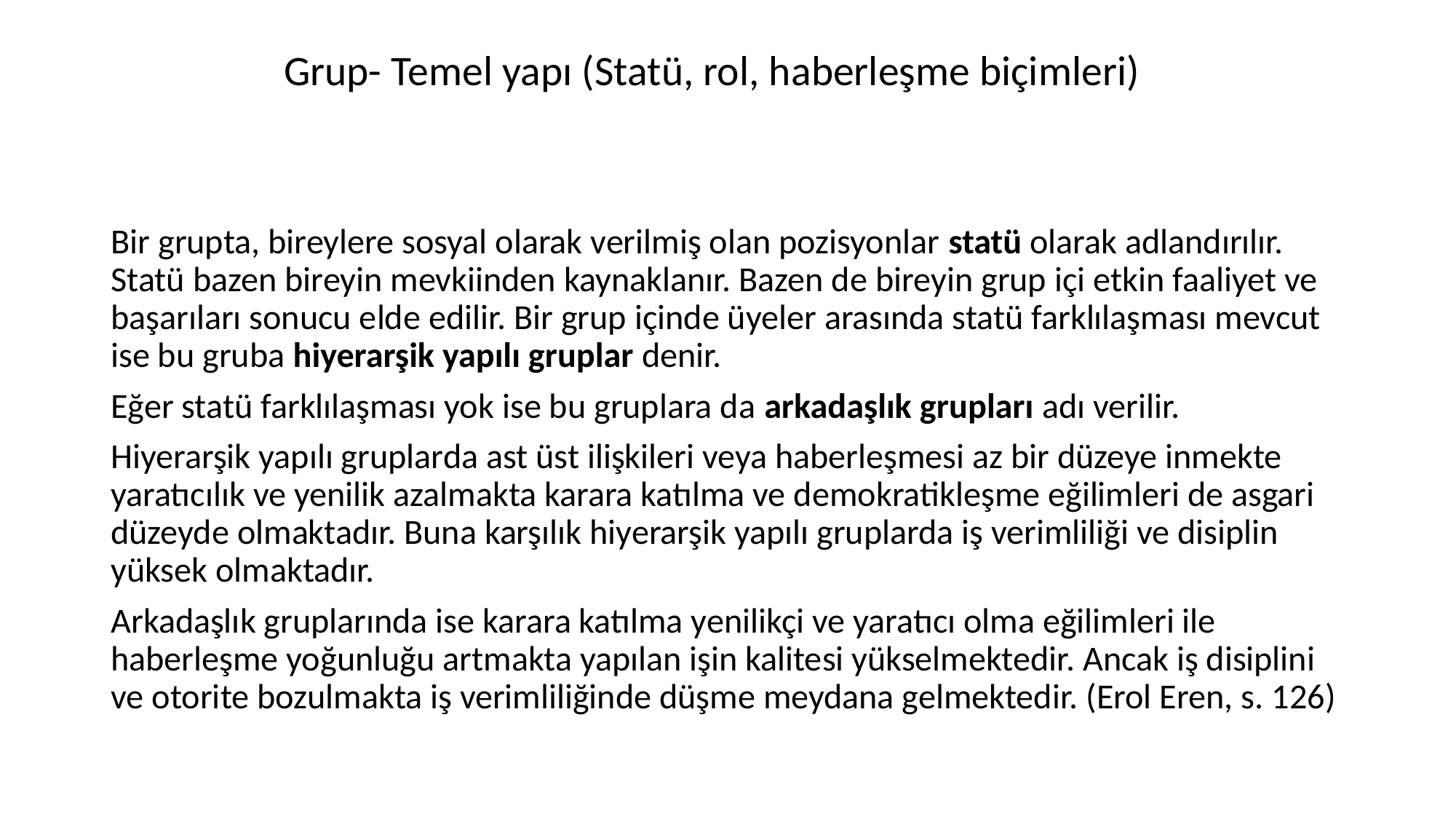

# Grup- Temel yapı (Statü, rol, haberleşme biçimleri)
Bir grupta, bireylere sosyal olarak verilmiş olan pozisyonlar statü olarak adlandırılır. Statü bazen bireyin mevkiinden kaynaklanır. Bazen de bireyin grup içi etkin faaliyet ve başarıları sonucu elde edilir. Bir grup içinde üyeler arasında statü farklılaşması mevcut ise bu gruba hiyerarşik yapılı gruplar denir.
Eğer statü farklılaşması yok ise bu gruplara da arkadaşlık grupları adı verilir.
Hiyerarşik yapılı gruplarda ast üst ilişkileri veya haberleşmesi az bir düzeye inmekte yaratıcılık ve yenilik azalmakta karara katılma ve demokratikleşme eğilimleri de asgari düzeyde olmaktadır. Buna karşılık hiyerarşik yapılı gruplarda iş verimliliği ve disiplin yüksek olmaktadır.
Arkadaşlık gruplarında ise karara katılma yenilikçi ve yaratıcı olma eğilimleri ile haberleşme yoğunluğu artmakta yapılan işin kalitesi yükselmektedir. Ancak iş disiplini ve otorite bozulmakta iş verimliliğinde düşme meydana gelmektedir. (Erol Eren, s. 126)